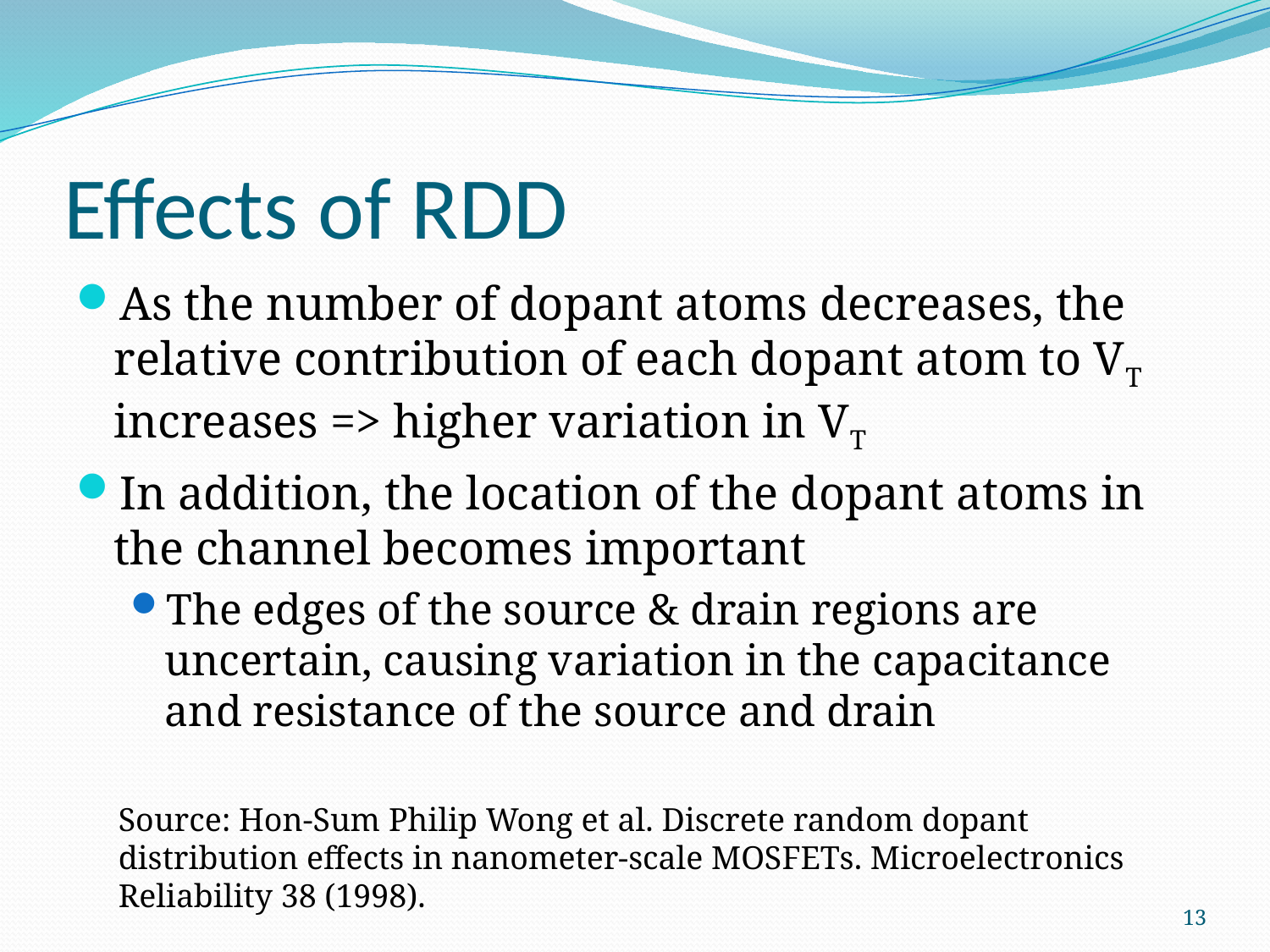

# Effects of RDD
As the number of dopant atoms decreases, the relative contribution of each dopant atom to VT increases => higher variation in VT
In addition, the location of the dopant atoms in the channel becomes important
The edges of the source & drain regions are uncertain, causing variation in the capacitance and resistance of the source and drain
Source: Hon-Sum Philip Wong et al. Discrete random dopant distribution effects in nanometer-scale MOSFETs. Microelectronics Reliability 38 (1998).
13